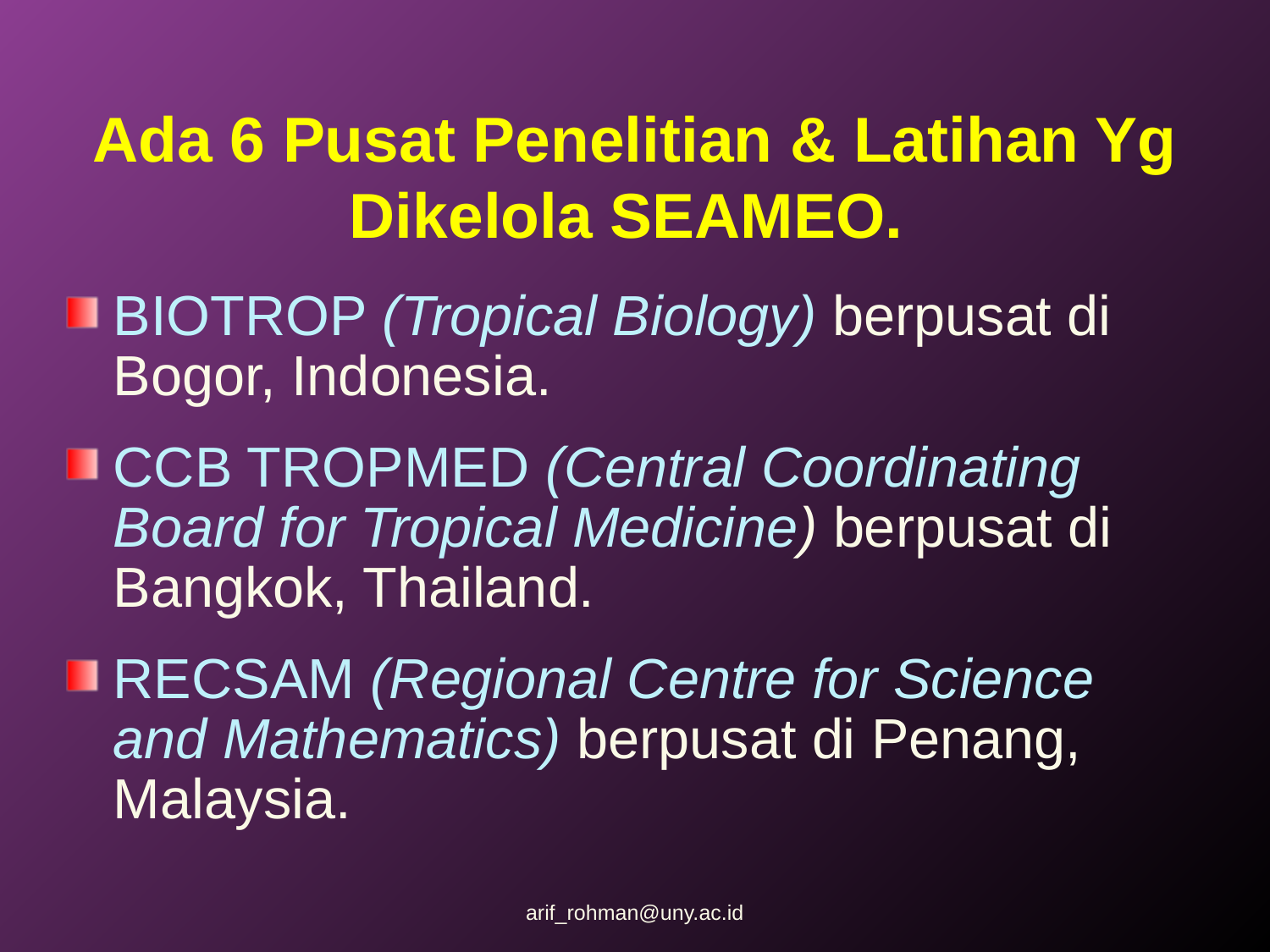

# Ada 6 Pusat Penelitian & Latihan Yg Dikelola SEAMEO.
BIOTROP (Tropical Biology) berpusat di Bogor, Indonesia.
CCB TROPMED (Central Coordinating Board for Tropical Medicine) berpusat di Bangkok, Thailand.
RECSAM (Regional Centre for Science and Mathematics) berpusat di Penang, Malaysia.
arif_rohman@uny.ac.id